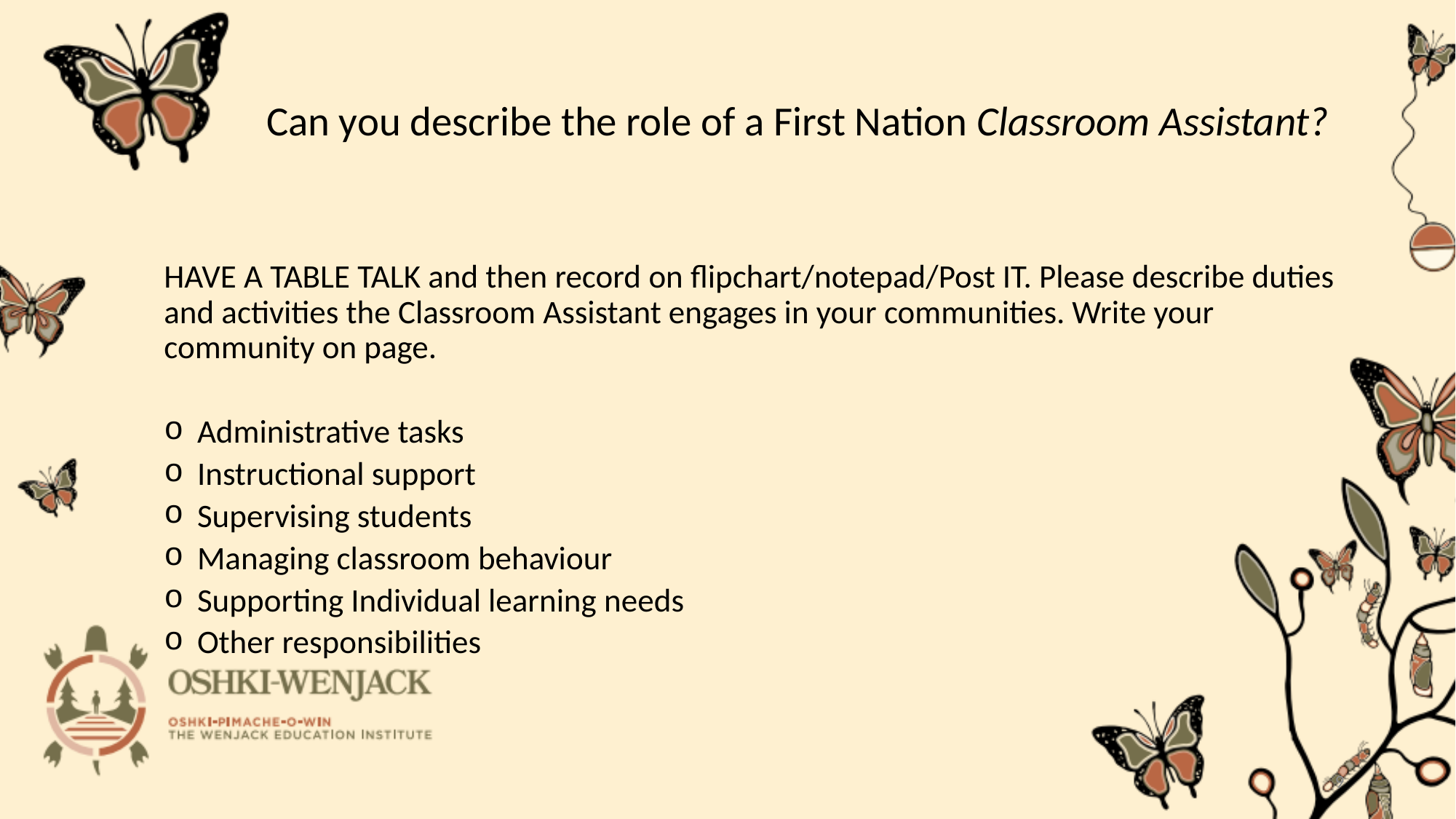

# Can you describe the role of a First Nation Classroom Assistant?

HAVE A TABLE TALK and then record on flipchart/notepad/Post IT. Please describe duties and activities the Classroom Assistant engages in your communities. Write your community on page.

Administrative tasks
Instructional support
Supervising students
Managing classroom behaviour
Supporting Individual learning needs
Other responsibilities

9